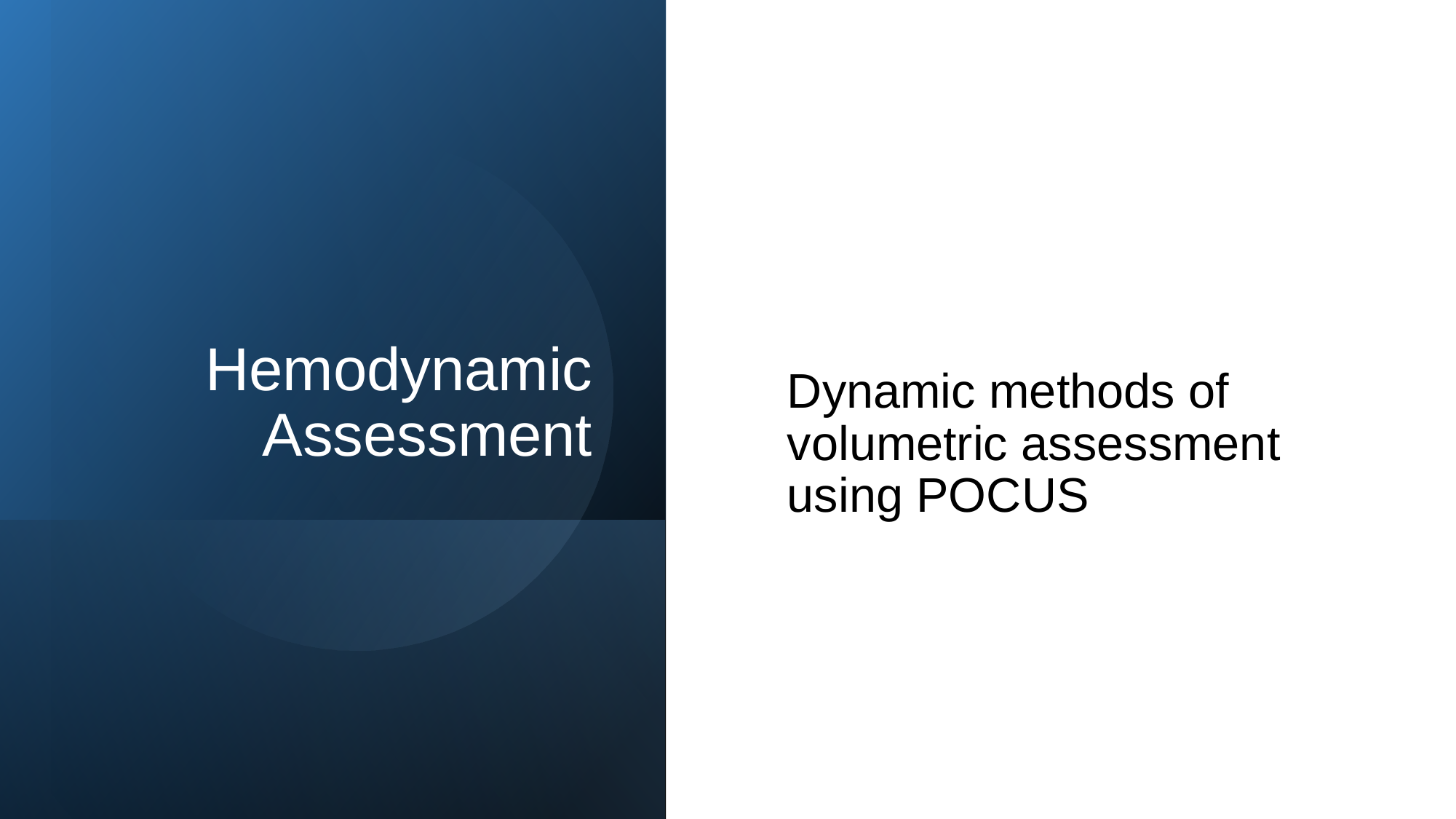

# Hemodynamic Assessment

Dynamic methods of volumetric assessment using POCUS